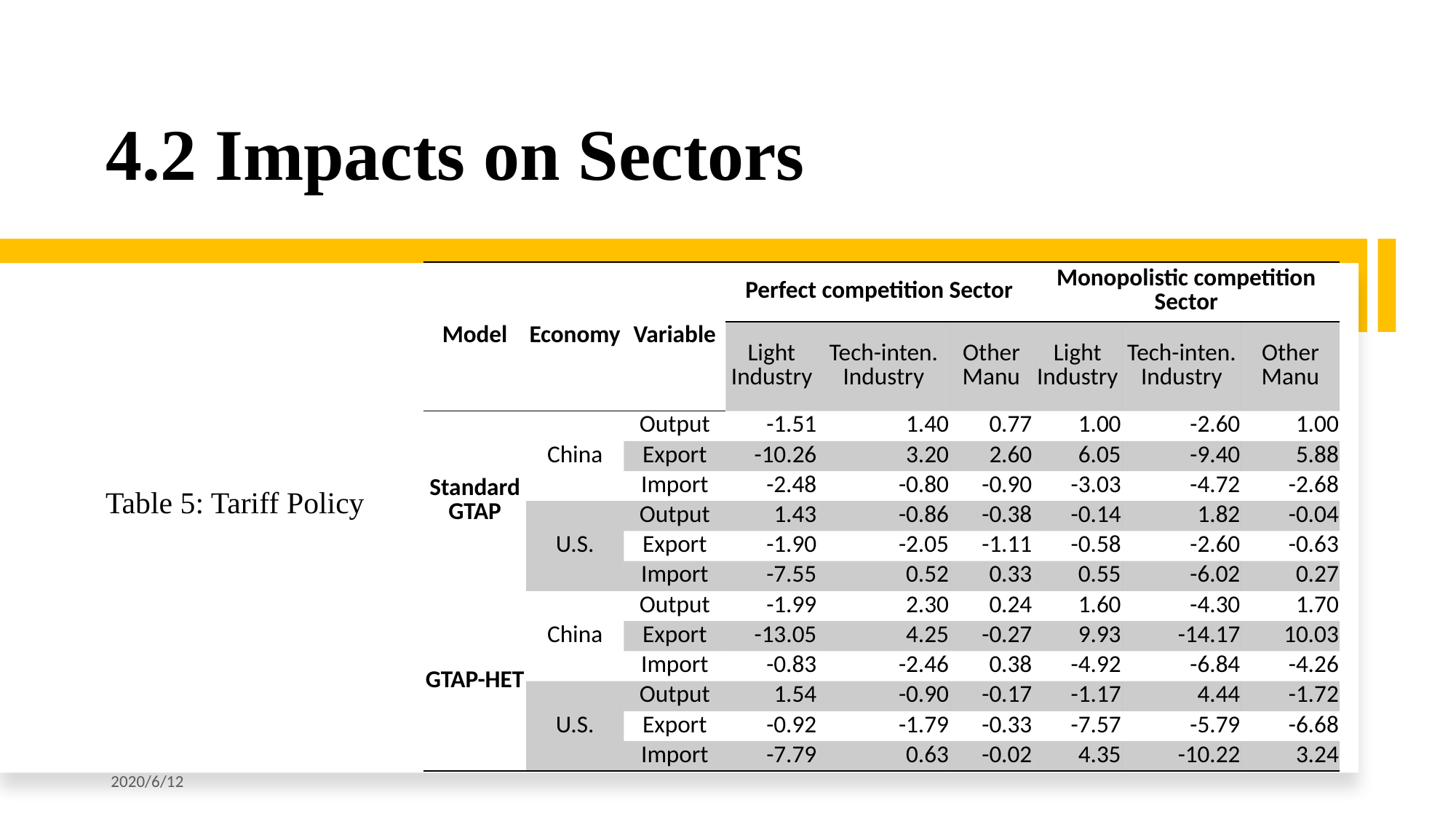

# 4.2 Impacts on Sectors

| Model | Economy | Variable | Perfect competition Sector |  |  | Monopolistic competition Sector |  |  |
| --- | --- | --- | --- | --- | --- | --- | --- | --- |
|  |  |  | Light Industry | Tech-inten. Industry | Other Manu | Light Industry | Tech-inten. Industry | Other Manu |
| Standard GTAP | China | Output | -1.51 | 1.40 | 0.77 | 1.00 | -2.60 | 1.00 |
|  |  | Export | -10.26 | 3.20 | 2.60 | 6.05 | -9.40 | 5.88 |
|  |  | Import | -2.48 | -0.80 | -0.90 | -3.03 | -4.72 | -2.68 |
|  | U.S. | Output | 1.43 | -0.86 | -0.38 | -0.14 | 1.82 | -0.04 |
|  |  | Export | -1.90 | -2.05 | -1.11 | -0.58 | -2.60 | -0.63 |
|  |  | Import | -7.55 | 0.52 | 0.33 | 0.55 | -6.02 | 0.27 |
| GTAP-HET | China | Output | -1.99 | 2.30 | 0.24 | 1.60 | -4.30 | 1.70 |
|  |  | Export | -13.05 | 4.25 | -0.27 | 9.93 | -14.17 | 10.03 |
|  |  | Import | -0.83 | -2.46 | 0.38 | -4.92 | -6.84 | -4.26 |
|  | U.S. | Output | 1.54 | -0.90 | -0.17 | -1.17 | 4.44 | -1.72 |
|  |  | Export | -0.92 | -1.79 | -0.33 | -7.57 | -5.79 | -6.68 |
|  |  | Import | -7.79 | 0.63 | -0.02 | 4.35 | -10.22 | 3.24 |

Table 5: Tariff Policy

2020/6/12
GTAP Annual Conference, June 2020
14